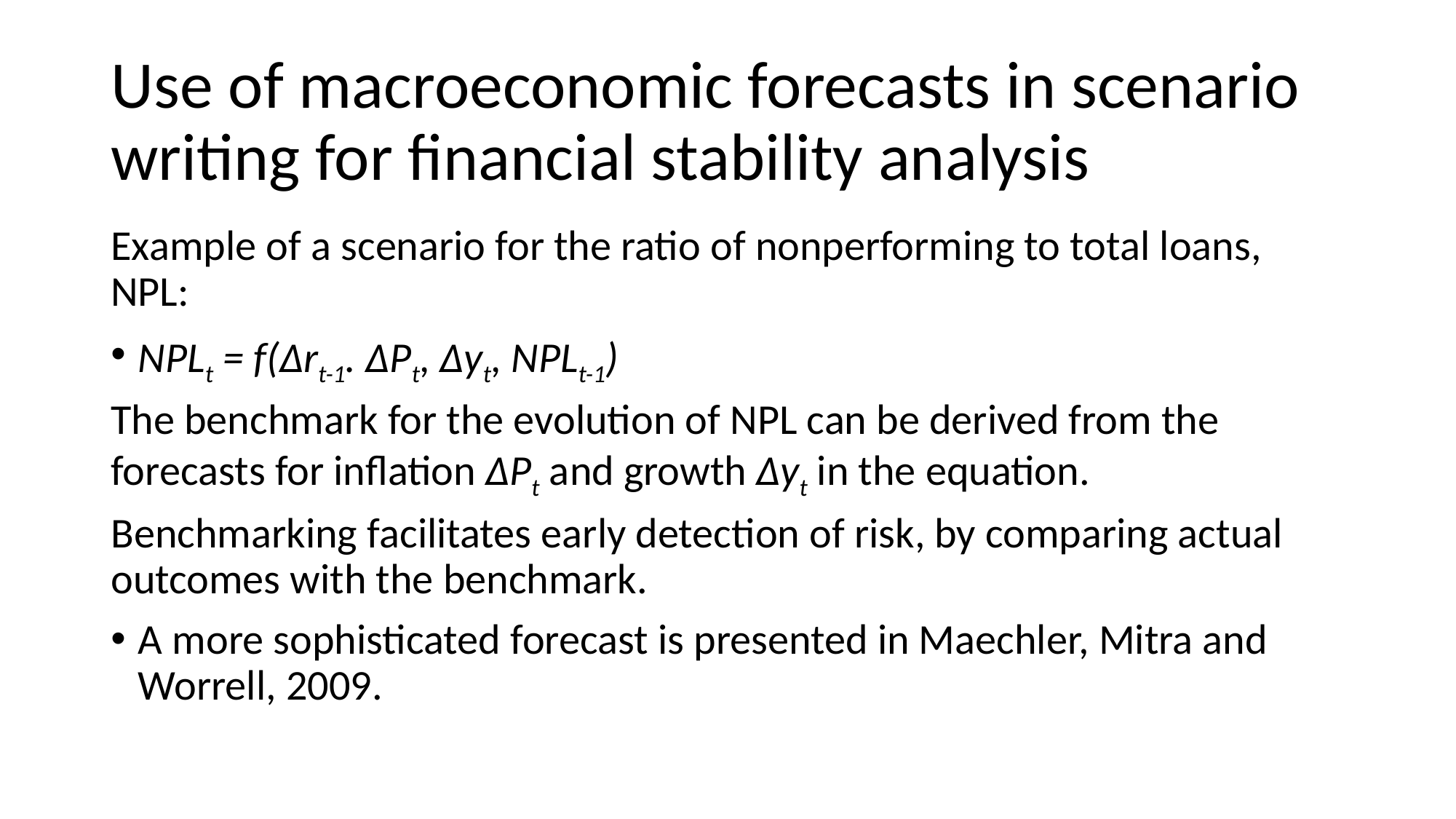

# Use of macroeconomic forecasts in scenario writing for financial stability analysis
Example of a scenario for the ratio of nonperforming to total loans, NPL:
NPLt = f(Δrt-1. ΔPt, Δyt, NPLt-1)
The benchmark for the evolution of NPL can be derived from the forecasts for inflation ΔPt and growth Δyt in the equation.
Benchmarking facilitates early detection of risk, by comparing actual outcomes with the benchmark.
A more sophisticated forecast is presented in Maechler, Mitra and Worrell, 2009.